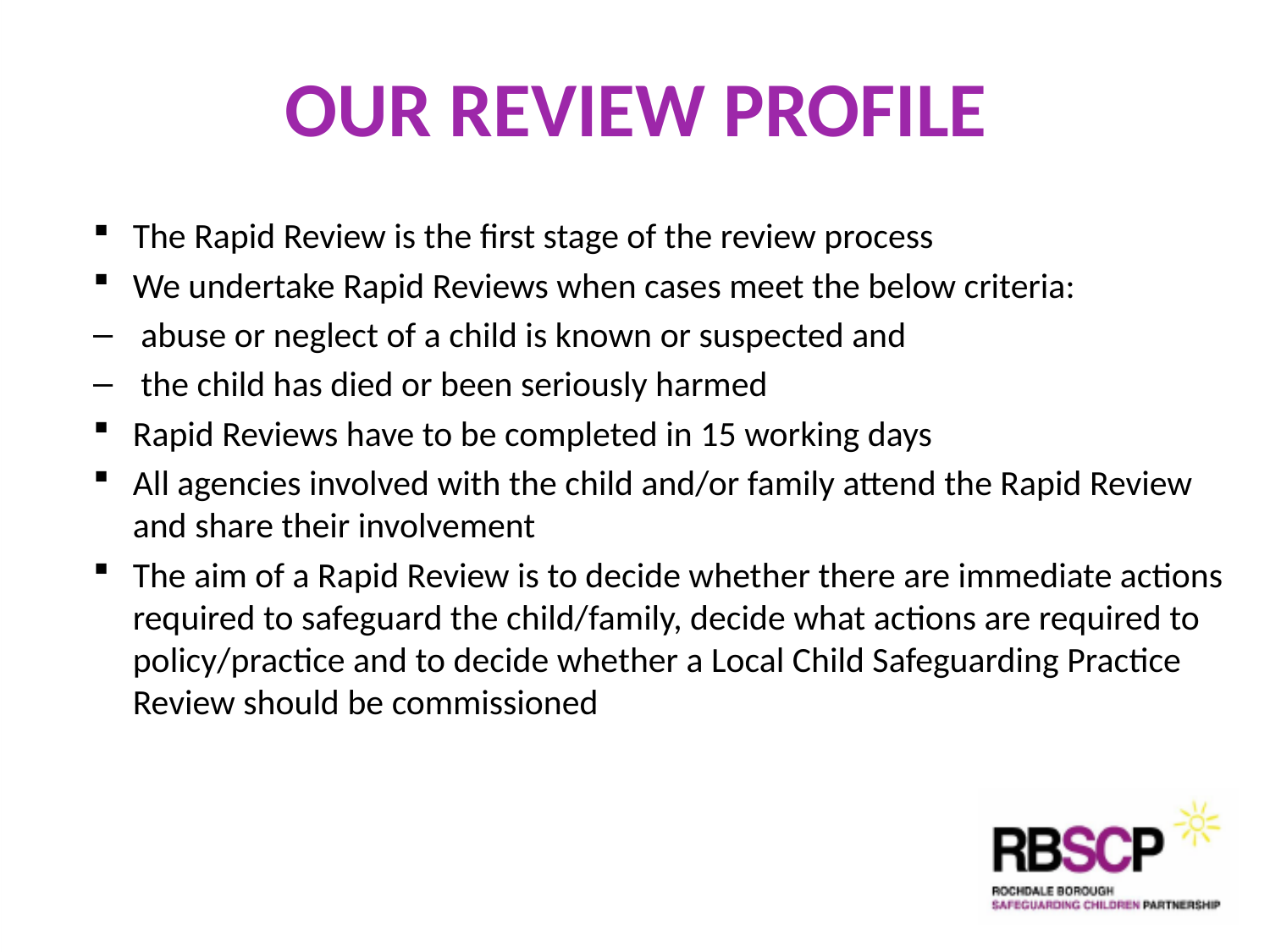

# OUR REVIEW PROFILE

The Rapid Review is the first stage of the review process
We undertake Rapid Reviews when cases meet the below criteria:
abuse or neglect of a child is known or suspected and
the child has died or been seriously harmed
Rapid Reviews have to be completed in 15 working days
All agencies involved with the child and/or family attend the Rapid Review and share their involvement
The aim of a Rapid Review is to decide whether there are immediate actions required to safeguard the child/family, decide what actions are required to policy/practice and to decide whether a Local Child Safeguarding Practice Review should be commissioned